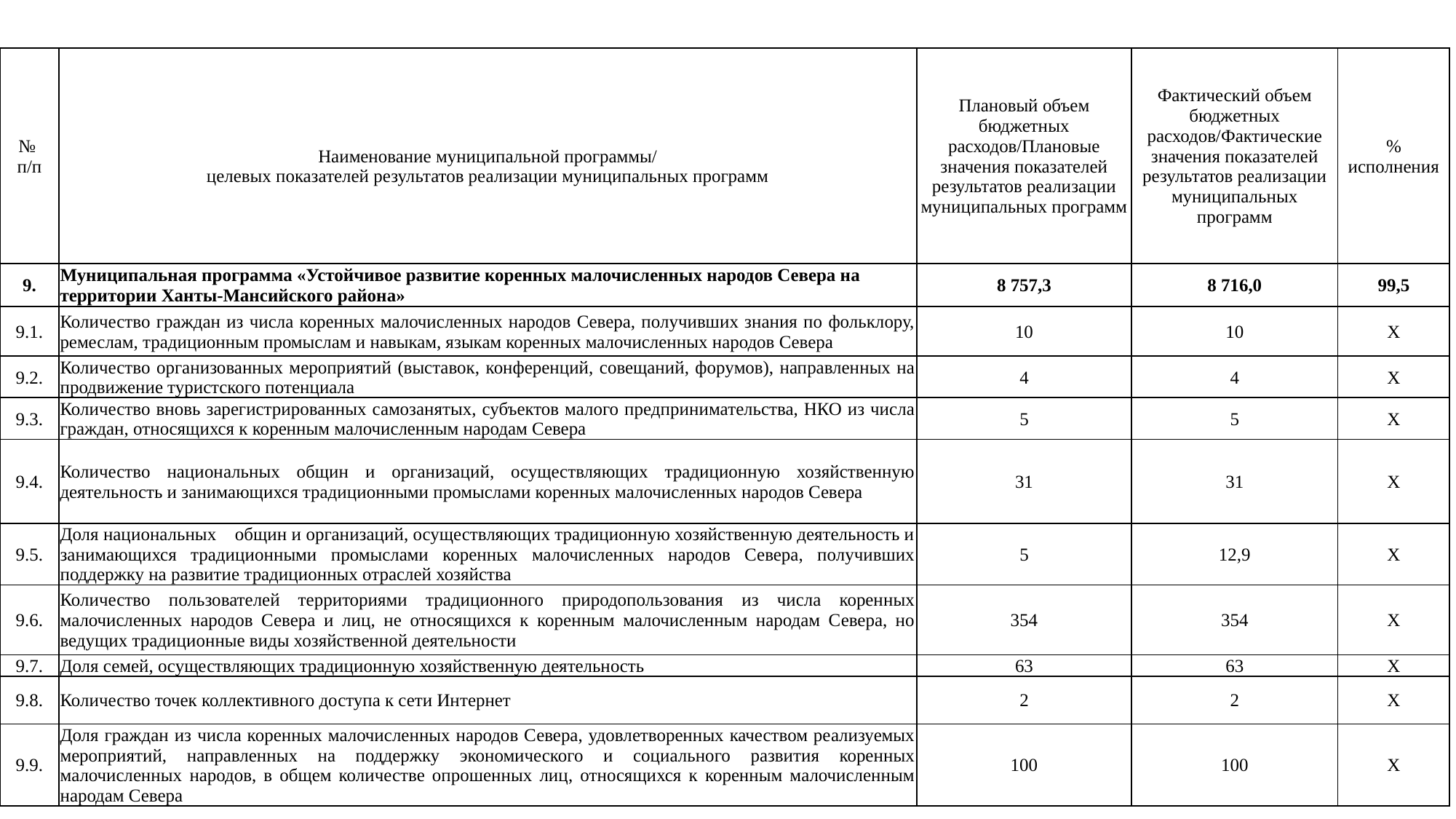

| № п/п | Наименование муниципальной программы/ целевых показателей результатов реализации муниципальных программ | Плановый объем бюджетных расходов/Плановые значения показателей результатов реализации муниципальных программ | Фактический объем бюджетных расходов/Фактические значения показателей результатов реализации муниципальных программ | % исполнения |
| --- | --- | --- | --- | --- |
| 9. | Муниципальная программа «Устойчивое развитие коренных малочисленных народов Севера на территории Ханты-Мансийского района» | 8 757,3 | 8 716,0 | 99,5 |
| 9.1. | Количество граждан из числа коренных малочисленных народов Севера, получивших знания по фольклору, ремеслам, традиционным промыслам и навыкам, языкам коренных малочисленных народов Севера | 10 | 10 | Х |
| 9.2. | Количество организованных мероприятий (выставок, конференций, совещаний, форумов), направленных на продвижение туристского потенциала | 4 | 4 | Х |
| 9.3. | Количество вновь зарегистрированных самозанятых, субъектов малого предпринимательства, НКО из числа граждан, относящихся к коренным малочисленным народам Севера | 5 | 5 | Х |
| 9.4. | Количество национальных общин и организаций, осуществляющих традиционную хозяйственную деятельность и занимающихся традиционными промыслами коренных малочисленных народов Севера | 31 | 31 | Х |
| 9.5. | Доля национальных общин и организаций, осуществляющих традиционную хозяйственную деятельность и занимающихся традиционными промыслами коренных малочисленных народов Севера, получивших поддержку на развитие традиционных отраслей хозяйства | 5 | 12,9 | Х |
| 9.6. | Количество пользователей территориями традиционного природопользования из числа коренных малочисленных народов Севера и лиц, не относящихся к коренным малочисленным народам Севера, но ведущих традиционные виды хозяйственной деятельности | 354 | 354 | Х |
| 9.7. | Доля семей, осуществляющих традиционную хозяйственную деятельность | 63 | 63 | Х |
| 9.8. | Количество точек коллективного доступа к сети Интернет | 2 | 2 | Х |
| 9.9. | Доля граждан из числа коренных малочисленных народов Севера, удовлетворенных качеством реализуемых мероприятий, направленных на поддержку экономического и социального развития коренных малочисленных народов, в общем количестве опрошенных лиц, относящихся к коренным малочисленным народам Севера | 100 | 100 | Х |